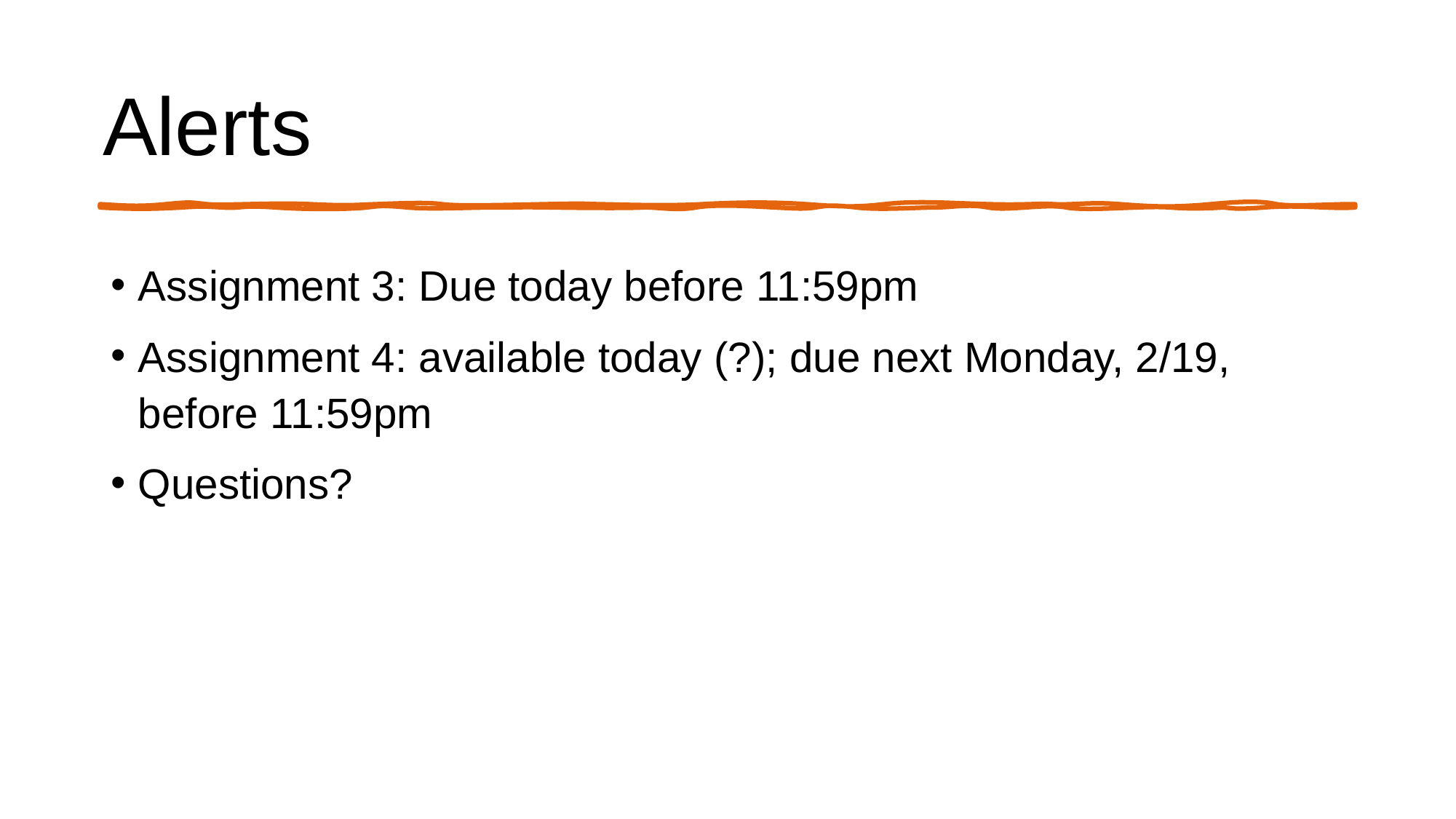

# Alerts
Assignment 3: Due today before 11:59pm
Assignment 4: available today (?); due next Monday, 2/19, before 11:59pm
Questions?